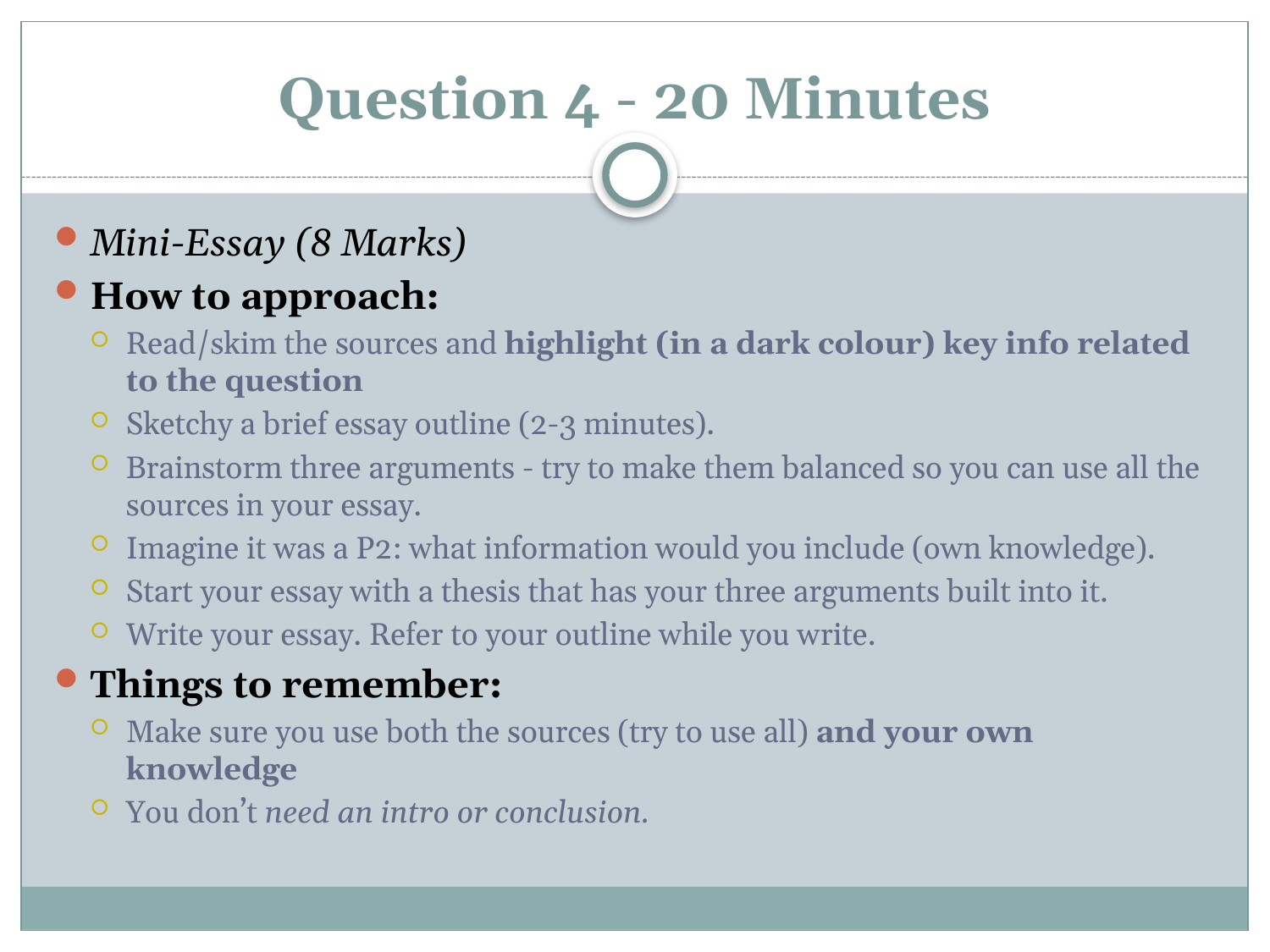

# Question 4 - 20 Minutes
Mini-Essay (8 Marks)
How to approach:
Read/skim the sources and highlight (in a dark colour) key info related to the question
Sketchy a brief essay outline (2-3 minutes).
Brainstorm three arguments - try to make them balanced so you can use all the sources in your essay.
Imagine it was a P2: what information would you include (own knowledge).
Start your essay with a thesis that has your three arguments built into it.
Write your essay. Refer to your outline while you write.
Things to remember:
Make sure you use both the sources (try to use all) and your own knowledge
You don’t need an intro or conclusion.